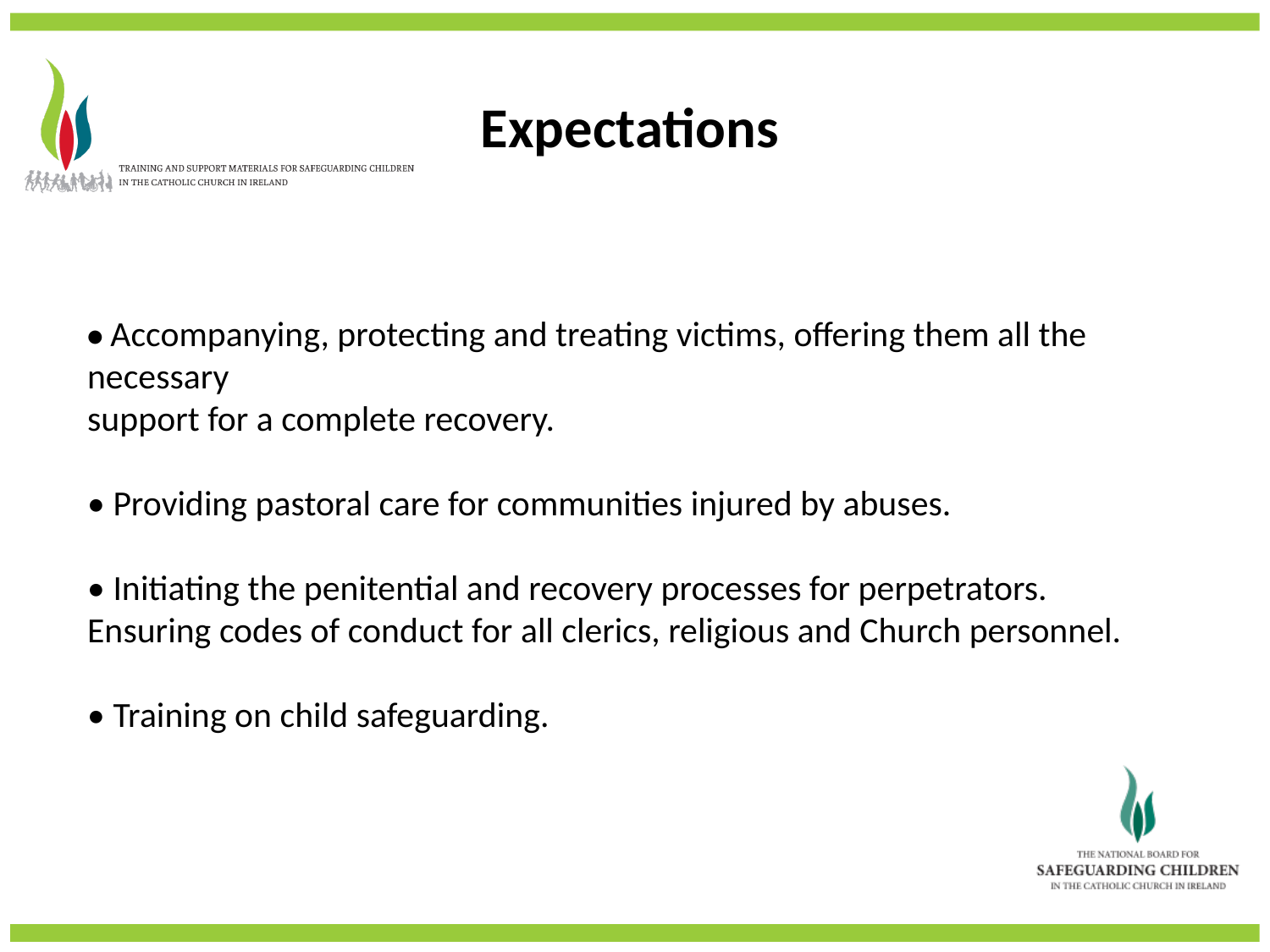

Expectations

• Accompanying, protecting and treating victims, offering them all the necessary
support for a complete recovery.

• Providing pastoral care for communities injured by abuses.

• Initiating the penitential and recovery processes for perpetrators. Ensuring codes of conduct for all clerics, religious and Church personnel.

• Training on child safeguarding.